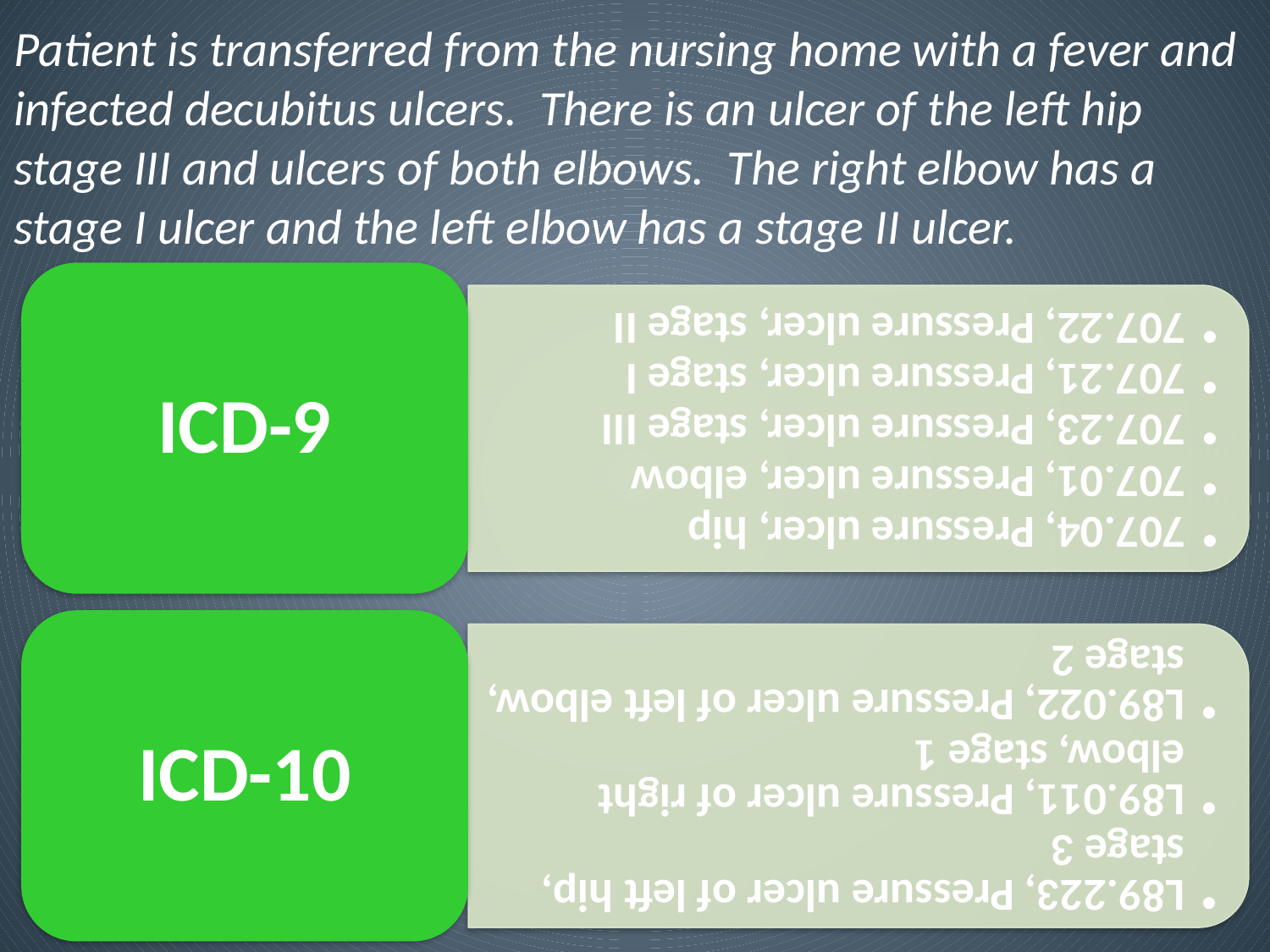

Patient is transferred from the nursing home with a fever and infected decubitus ulcers.  There is an ulcer of the left hip stage III and ulcers of both elbows.  The right elbow has a stage I ulcer and the left elbow has a stage II ulcer.
707.04, Pressure ulcer, hip
707.01, Pressure ulcer, elbow
707.23, Pressure ulcer, stage III
707.21, Pressure ulcer, stage I
707.22, Pressure ulcer, stage II
ICD-9
L89.223, Pressure ulcer of left hip, stage 3
L89.011, Pressure ulcer of right elbow, stage 1
L89.022, Pressure ulcer of left elbow, stage 2
ICD-10